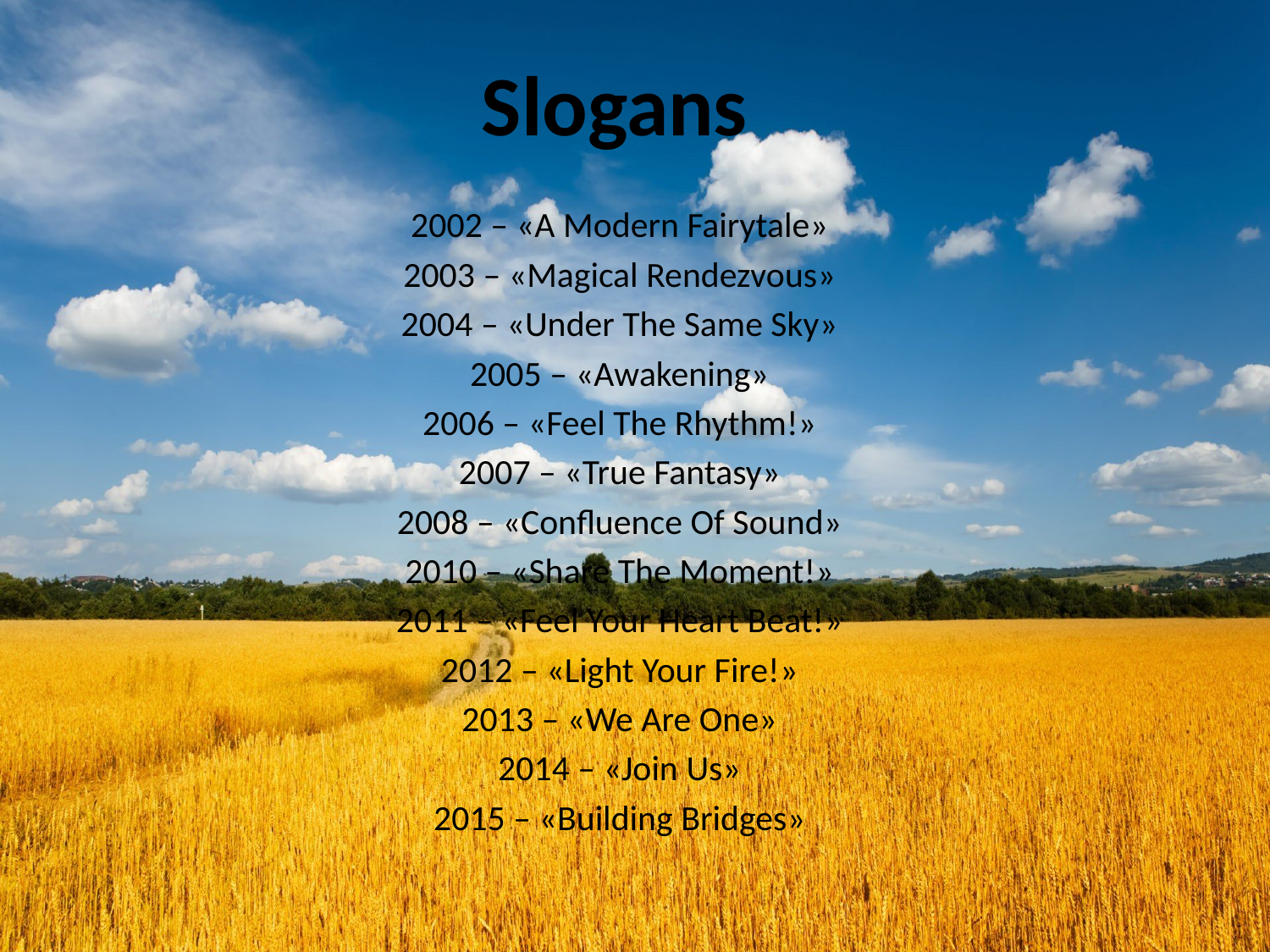

# Slogans
2002 – «A Modern Fairytale»
2003 – «Magical Rendezvous»
2004 – «Under The Same Sky»
2005 – «Awakening»
2006 – «Feel The Rhythm!»
2007 – «True Fantasy»
2008 – «Confluence Of Sound»
2010 – «Share The Moment!»
2011 – «Feel Your Heart Beat!»
2012 – «Light Your Fire!»
2013 – «We Are One»
2014 – «Join Us»
2015 – «Building Bridges»